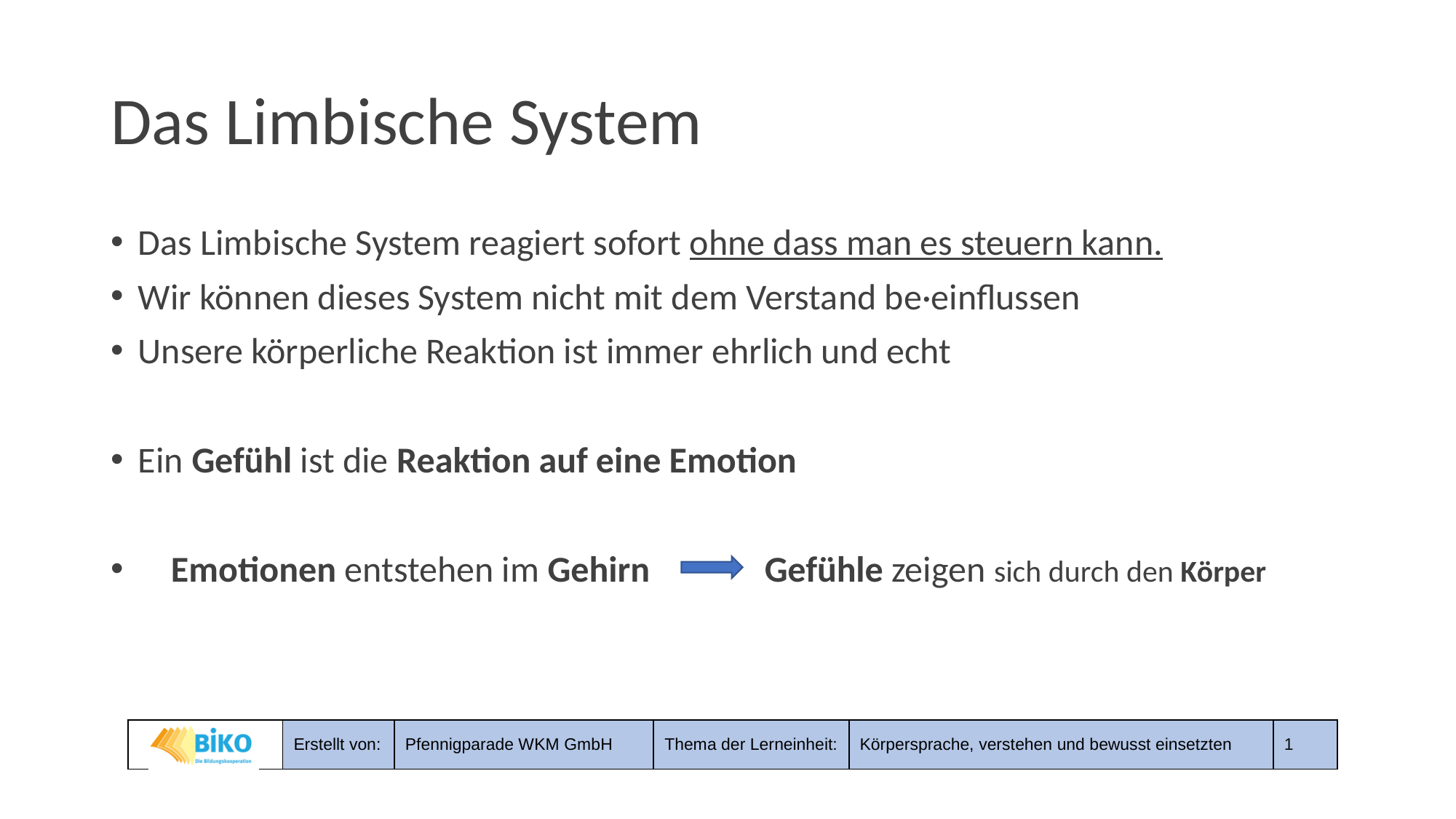

# Das Limbische System
Das Limbische System reagiert sofort ohne dass man es steuern kann.
Wir können dieses System nicht mit dem Verstand be·einflussen
Unsere körperliche Reaktion ist immer ehrlich und echt

Ein Gefühl ist die Reaktion auf eine Emotion

    Emotionen entstehen im Gehirn              Gefühle zeigen sich durch den Körper